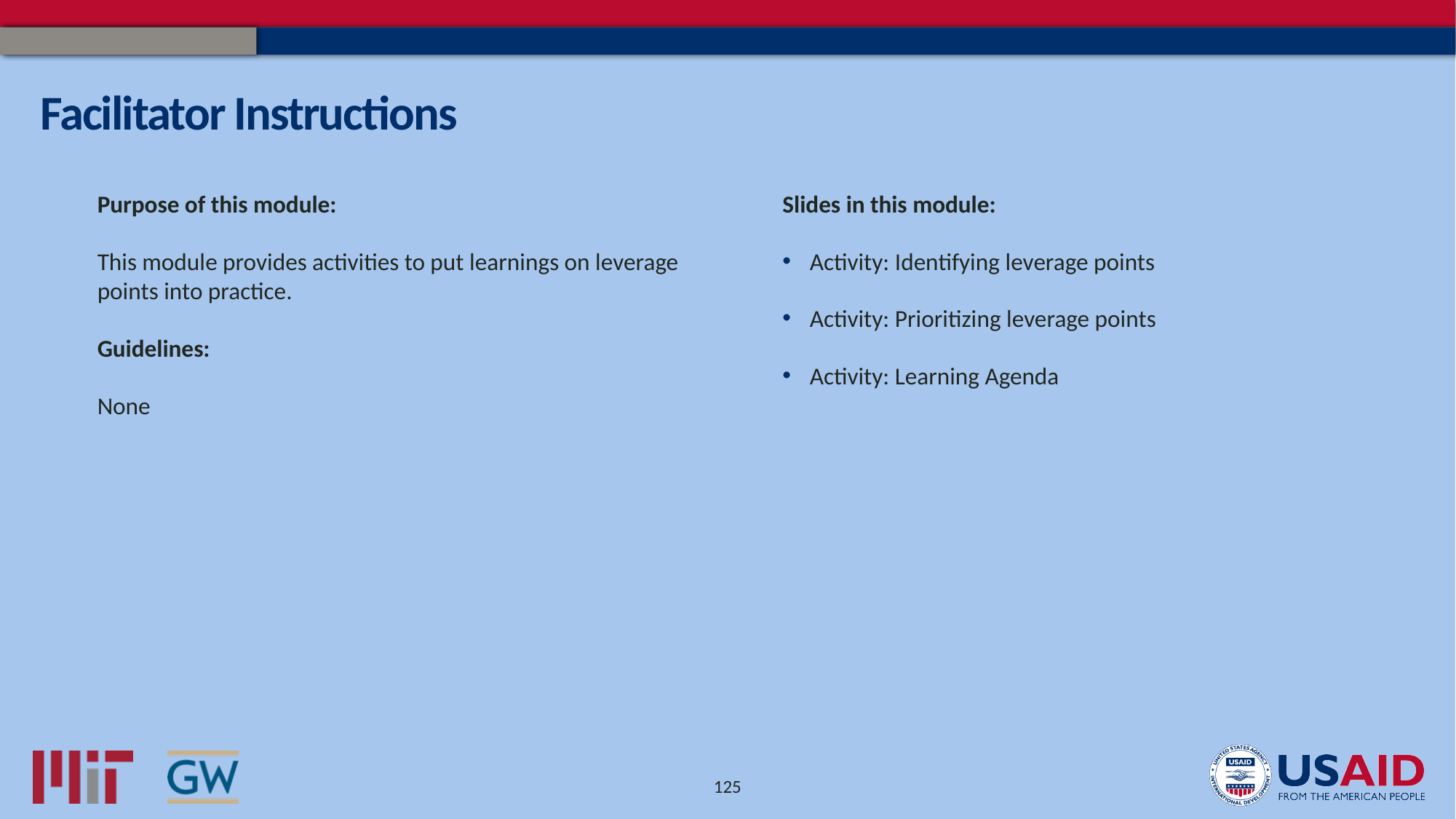

# Facilitator Instructions
Slides in this module:
Activity: Identifying leverage points
Activity: Prioritizing leverage points
Activity: Learning Agenda

Purpose of this module:
This module provides activities to put learnings on leverage points into practice.
Guidelines:
None
125